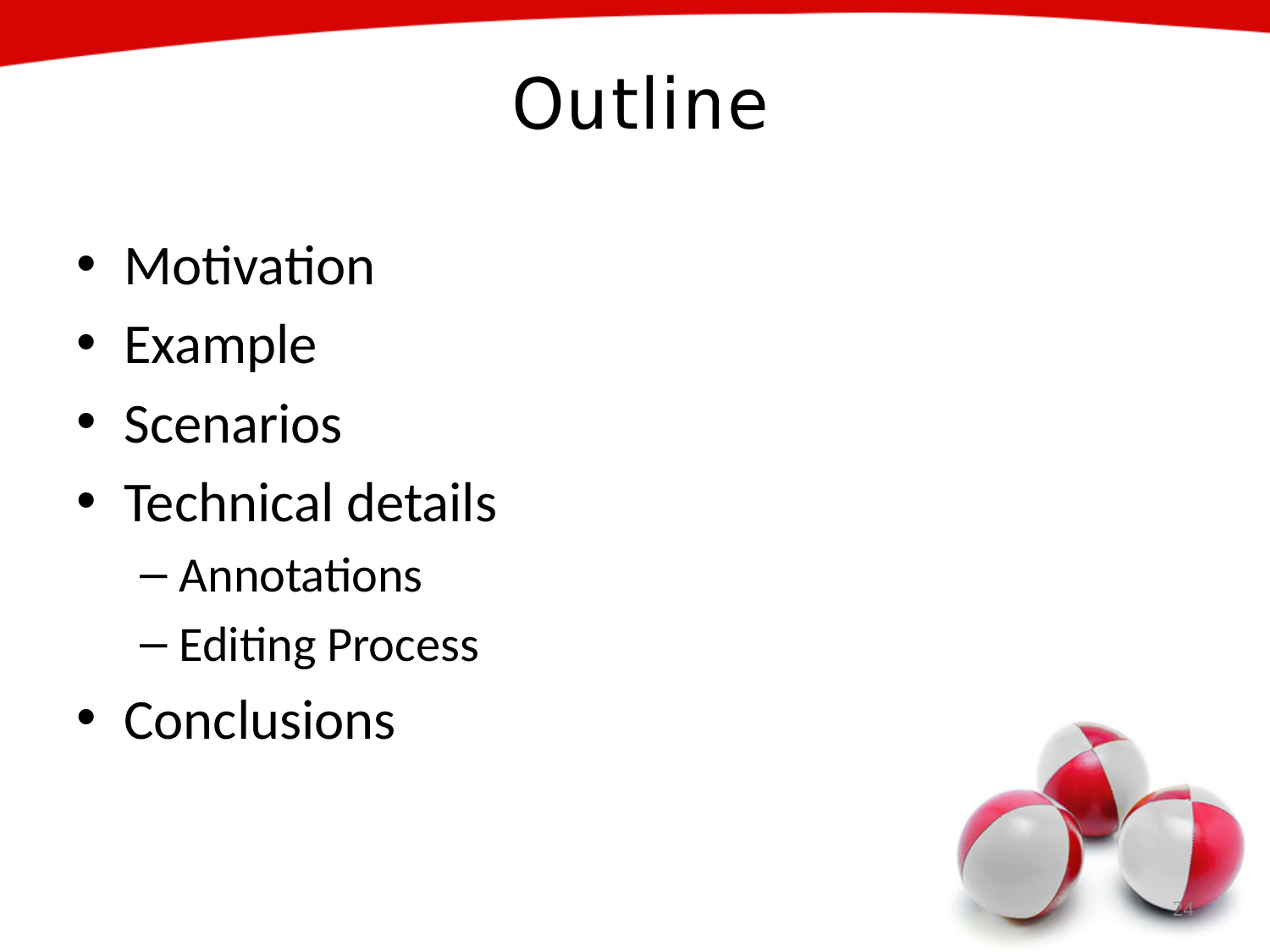

# Outline
Motivation
Example
Scenarios
Technical details
Annotations
Editing Process
Conclusions

24